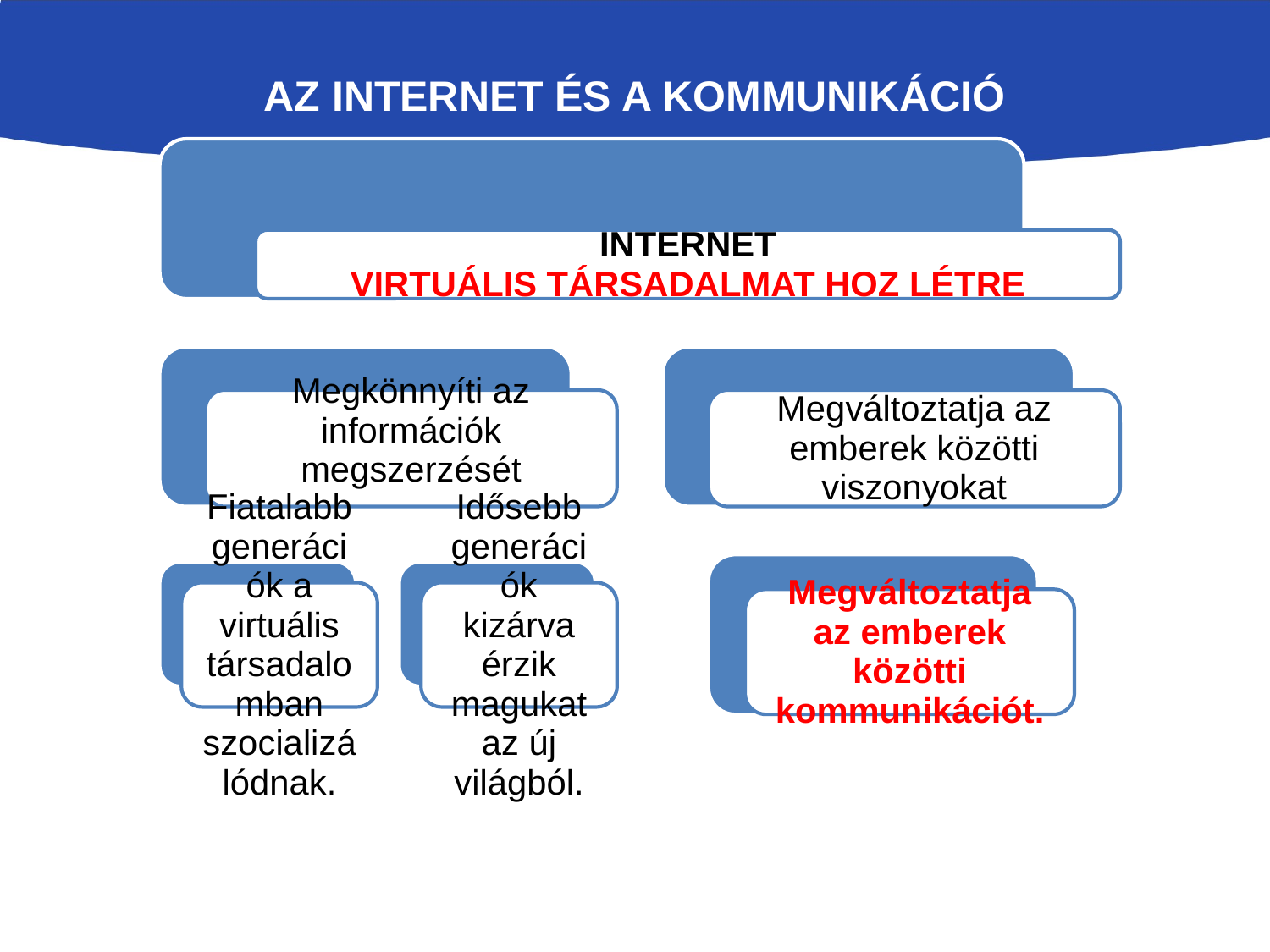

# AZ INTERNET ÉS A KOMMUNIKÁCIÓ
INTERNET
VIRTUÁLIS TÁRSADALMAT HOZ LÉTRE
Megváltoztatja az emberek közötti viszonyokat
Megváltoztatja az emberek közötti kommunikációt.
Megkönnyíti az információk megszerzését